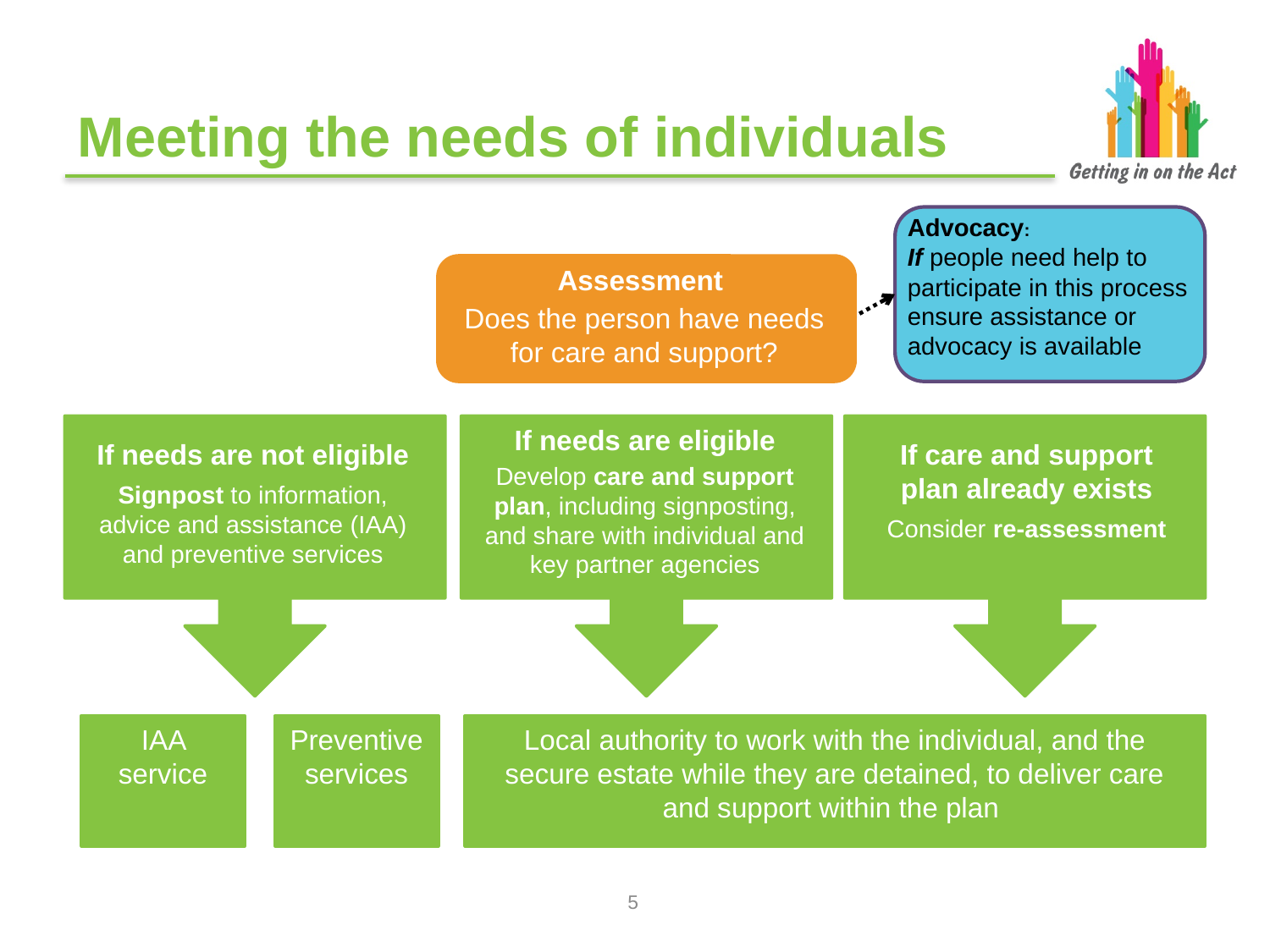

# Meeting the needs of individuals
Advocacy:
If people need help to participate in this process ensure assistance or advocacy is available

Assessment

Does the person have needs for care and support?

If needs are eligible

Develop care and support plan, including signposting, and share with individual and key partner agencies

If needs are not eligible

Signpost to information, advice and assistance (IAA) and preventive services
If care and support plan already exists

Consider re-assessment

IAA service

Preventive services

Local authority to work with the individual, and the secure estate while they are detained, to deliver care and support within the plan
5